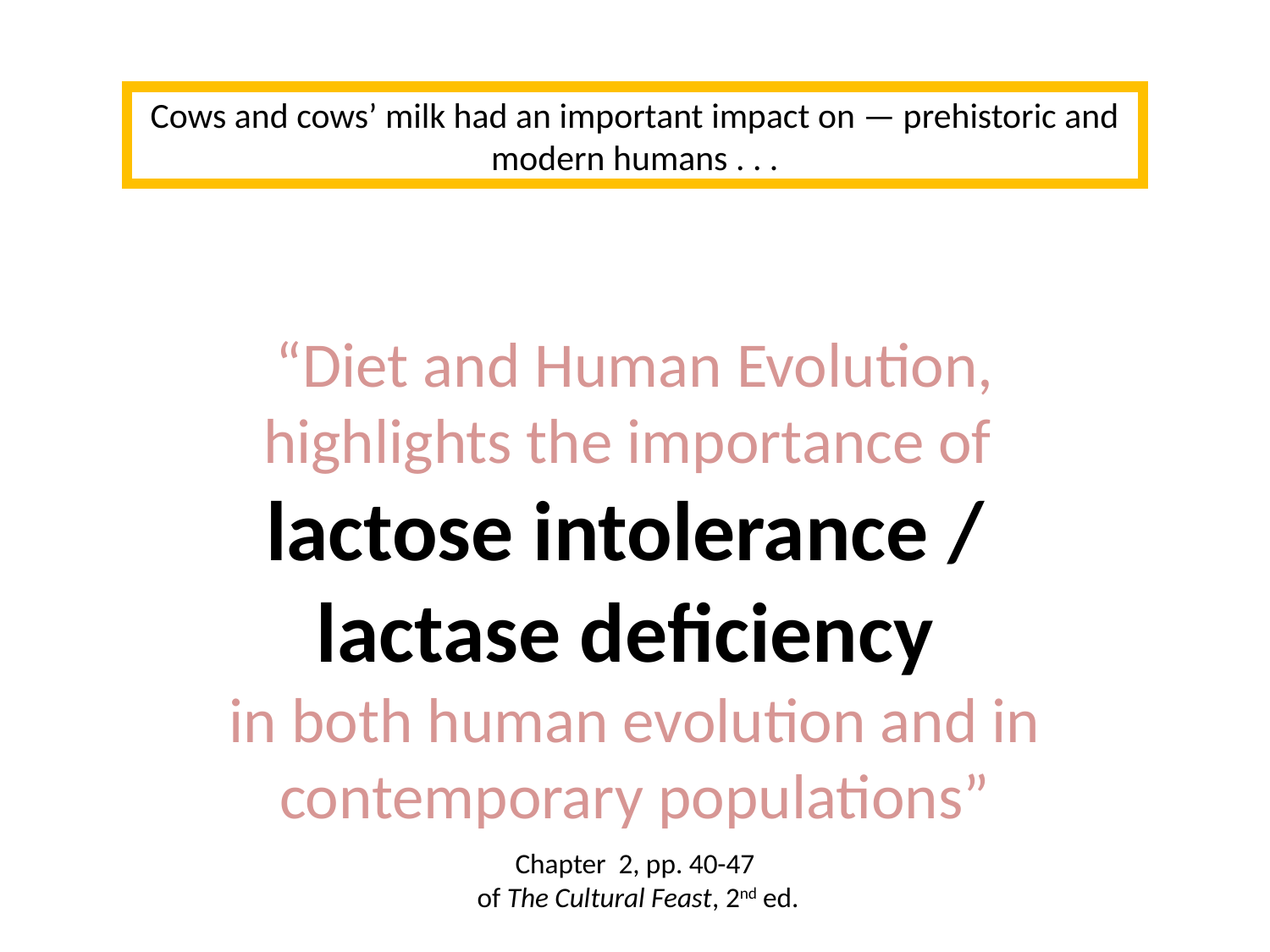

Cows and cows’ milk had an important impact on — prehistoric and modern humans . . .
 “Diet and Human Evolution,  highlights the importance of
lactose intolerance /
lactase deficiency
in both human evolution and in contemporary populations”
Chapter  2, pp. 40-47
 of The Cultural Feast, 2nd ed.